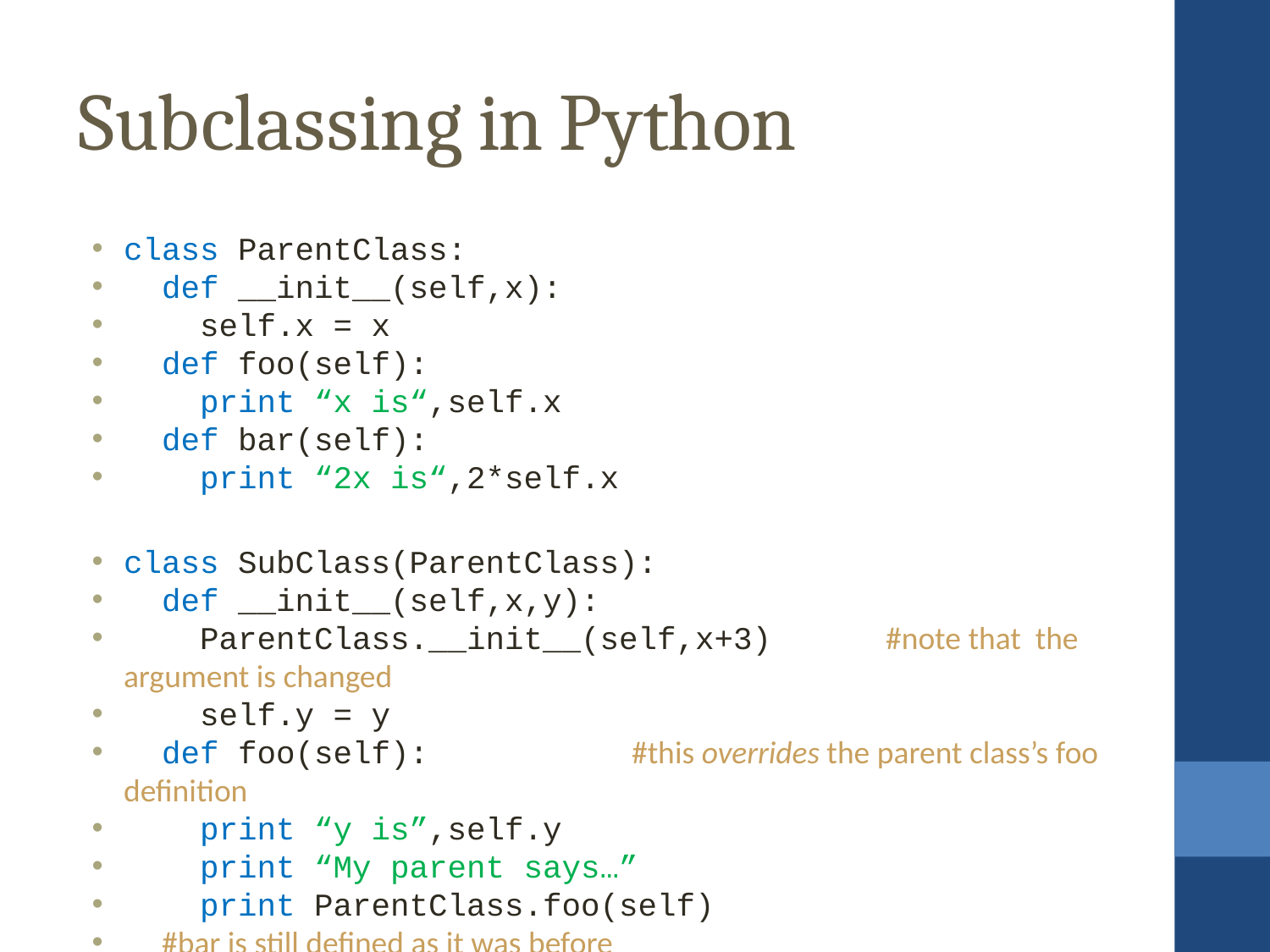

Subclassing in Python
class ParentClass:
  def __init__(self,x):
    self.x = x
  def foo(self):
    print “x is“,self.x
  def bar(self):
    print “2x is“,2*self.x

class SubClass(ParentClass):
  def __init__(self,x,y):
    ParentClass.__init__(self,x+3)	#note that  the argument is changed
    self.y = y
  def foo(self):		#this overrides the parent class’s foo definition
    print “y is”,self.y
    print “My parent says…”
    print ParentClass.foo(self)
  #bar is still defined as it was before

A = SubClass(1,2)
A.foo()			#this prints “y is 2” “My parent says…” “x is 4”
A.bar()			#this prints “2x is 8” 2*(1+3)